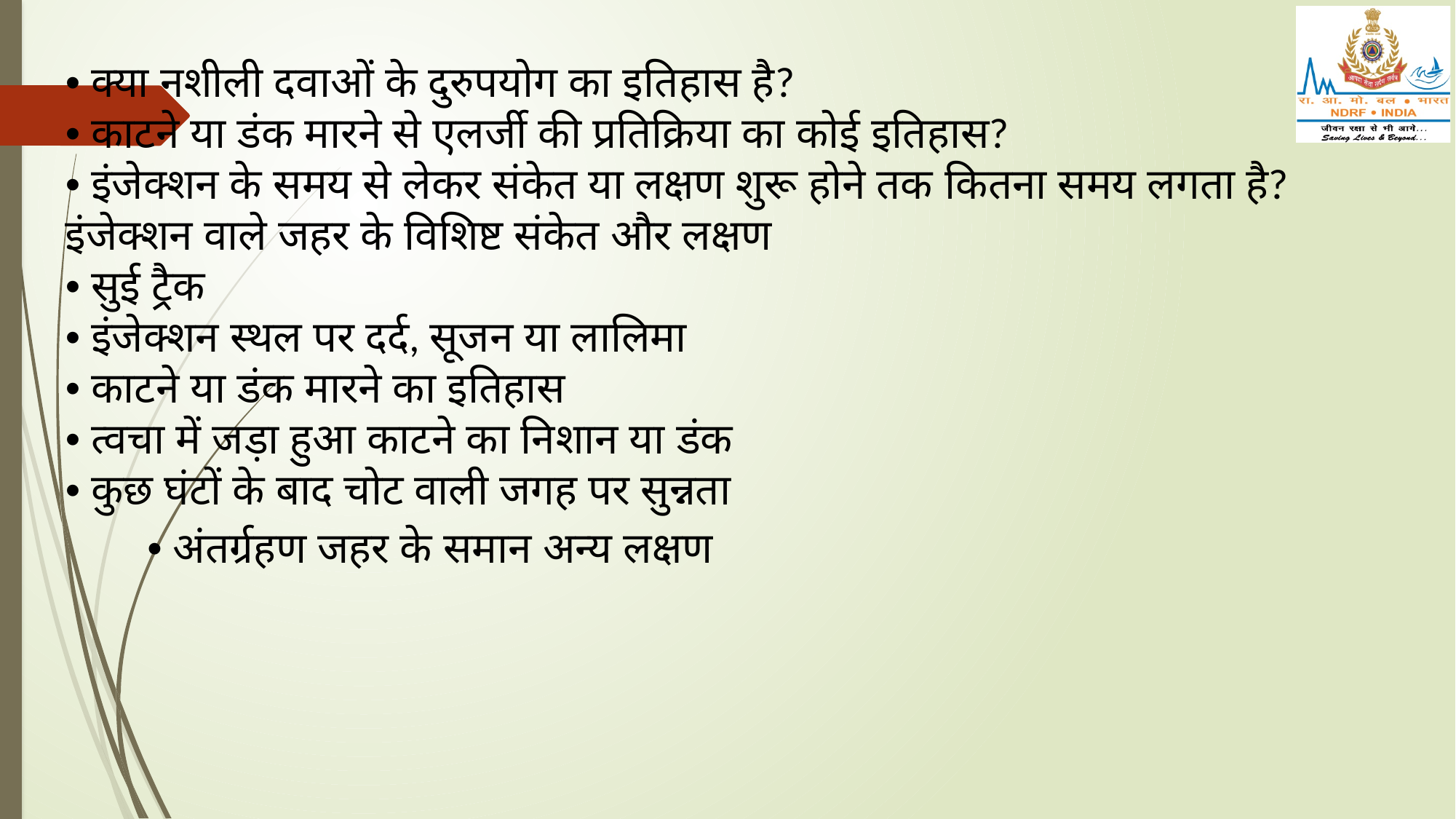

• क्या नशीली दवाओं के दुरुपयोग का इतिहास है?
• काटने या डंक मारने से एलर्जी की प्रतिक्रिया का कोई इतिहास?
• इंजेक्शन के समय से लेकर संकेत या लक्षण शुरू होने तक कितना समय लगता है?
इंजेक्शन वाले जहर के विशिष्ट संकेत और लक्षण
• सुई ट्रैक
• इंजेक्शन स्थल पर दर्द, सूजन या लालिमा
• काटने या डंक मारने का इतिहास
• त्वचा में जड़ा हुआ काटने का निशान या डंक
• कुछ घंटों के बाद चोट वाली जगह पर सुन्नता
• अंतर्ग्रहण जहर के समान अन्य लक्षण